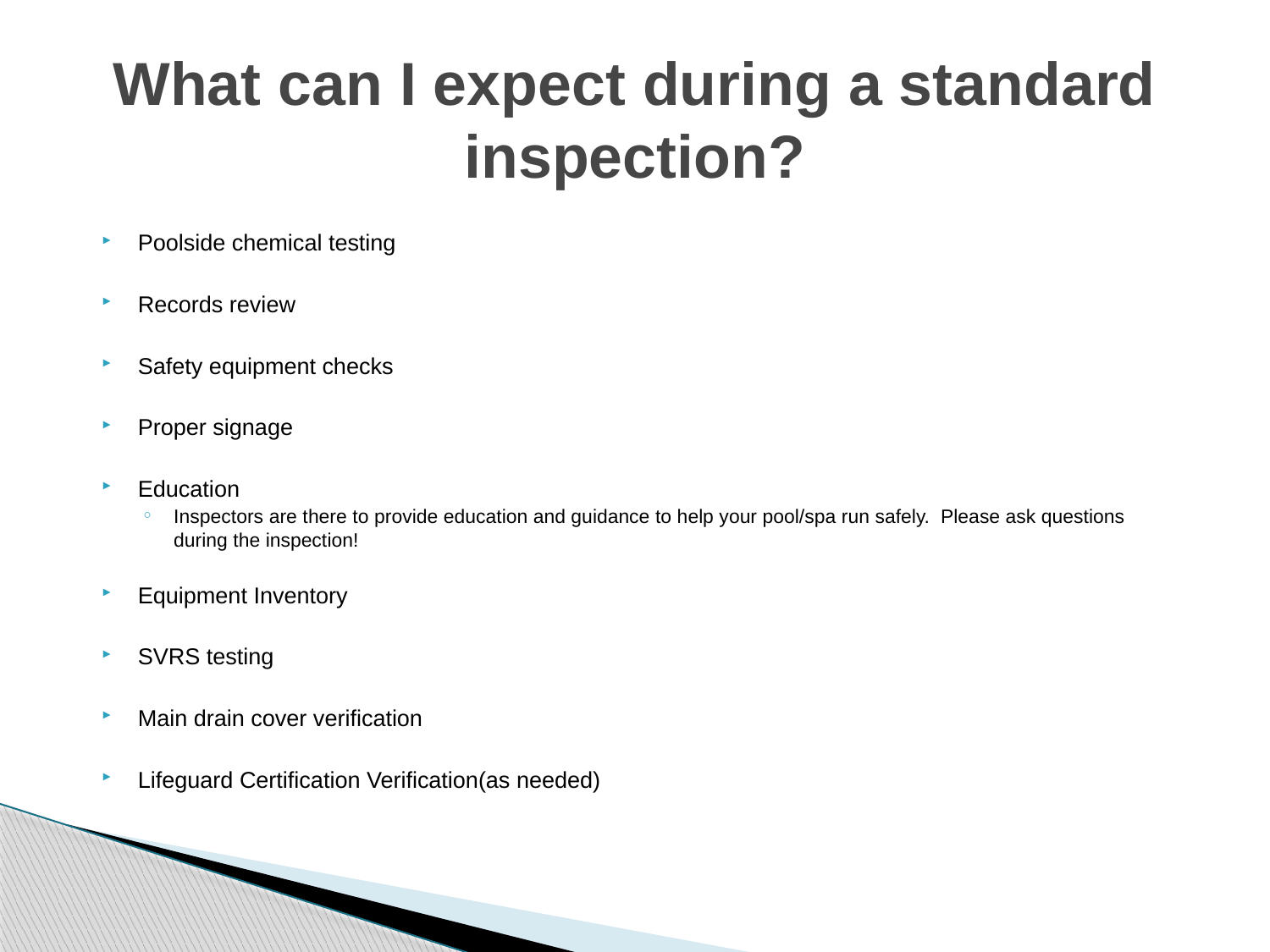

# What can I expect during a standard inspection?
Poolside chemical testing

Records review

Safety equipment checks

Proper signage

Education
Inspectors are there to provide education and guidance to help your pool/spa run safely.  Please ask questions during the inspection!

Equipment Inventory

SVRS testing

Main drain cover verification

Lifeguard Certification Verification(as needed)